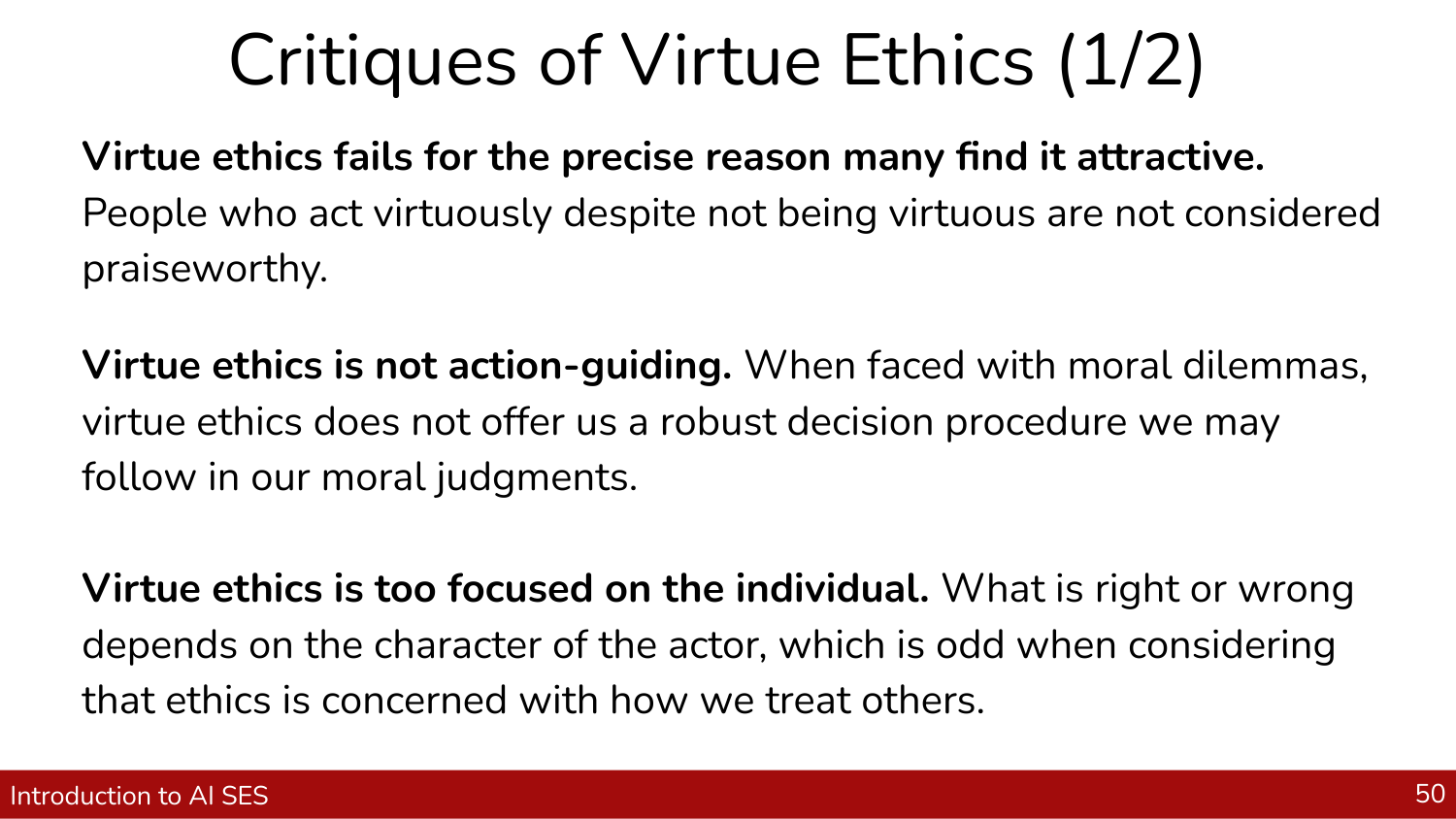

# Critiques of Virtue Ethics (1/2)
Virtue ethics fails for the precise reason many find it attractive. People who act virtuously despite not being virtuous are not considered praiseworthy.

Virtue ethics is not action-guiding. When faced with moral dilemmas, virtue ethics does not offer us a robust decision procedure we may follow in our moral judgments.

Virtue ethics is too focused on the individual. What is right or wrong depends on the character of the actor, which is odd when considering that ethics is concerned with how we treat others.

50
Introduction to AI SES